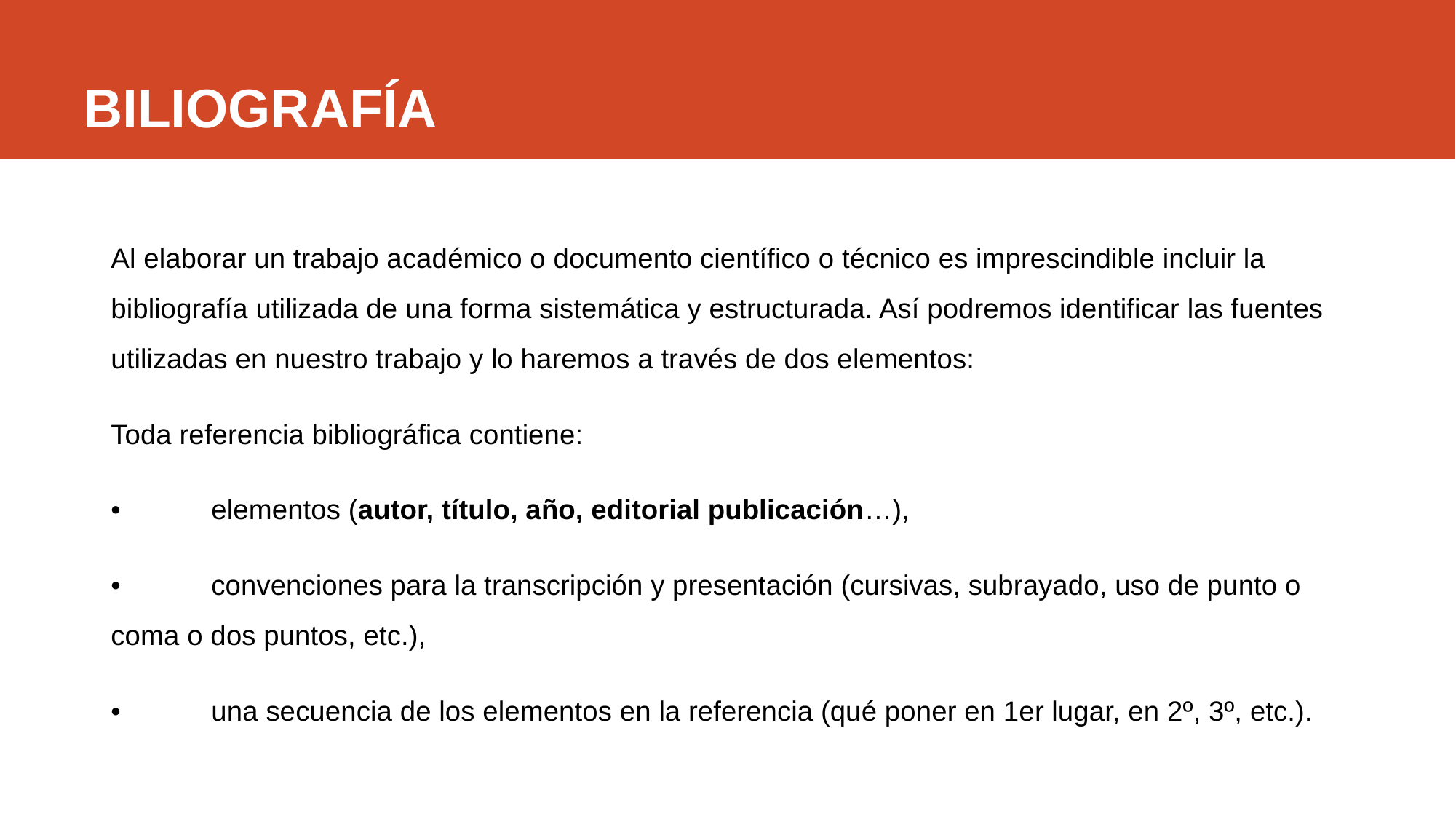

# BILIOGRAFÍA
Al elaborar un trabajo académico o documento científico o técnico es imprescindible incluir la bibliografía utilizada de una forma sistemática y estructurada. Así podremos identificar las fuentes utilizadas en nuestro trabajo y lo haremos a través de dos elementos:
Toda referencia bibliográfica contiene:
•	elementos (autor, título, año, editorial publicación…),
•	convenciones para la transcripción y presentación (cursivas, subrayado, uso de punto o coma o dos puntos, etc.),
•	una secuencia de los elementos en la referencia (qué poner en 1er lugar, en 2º, 3º, etc.).